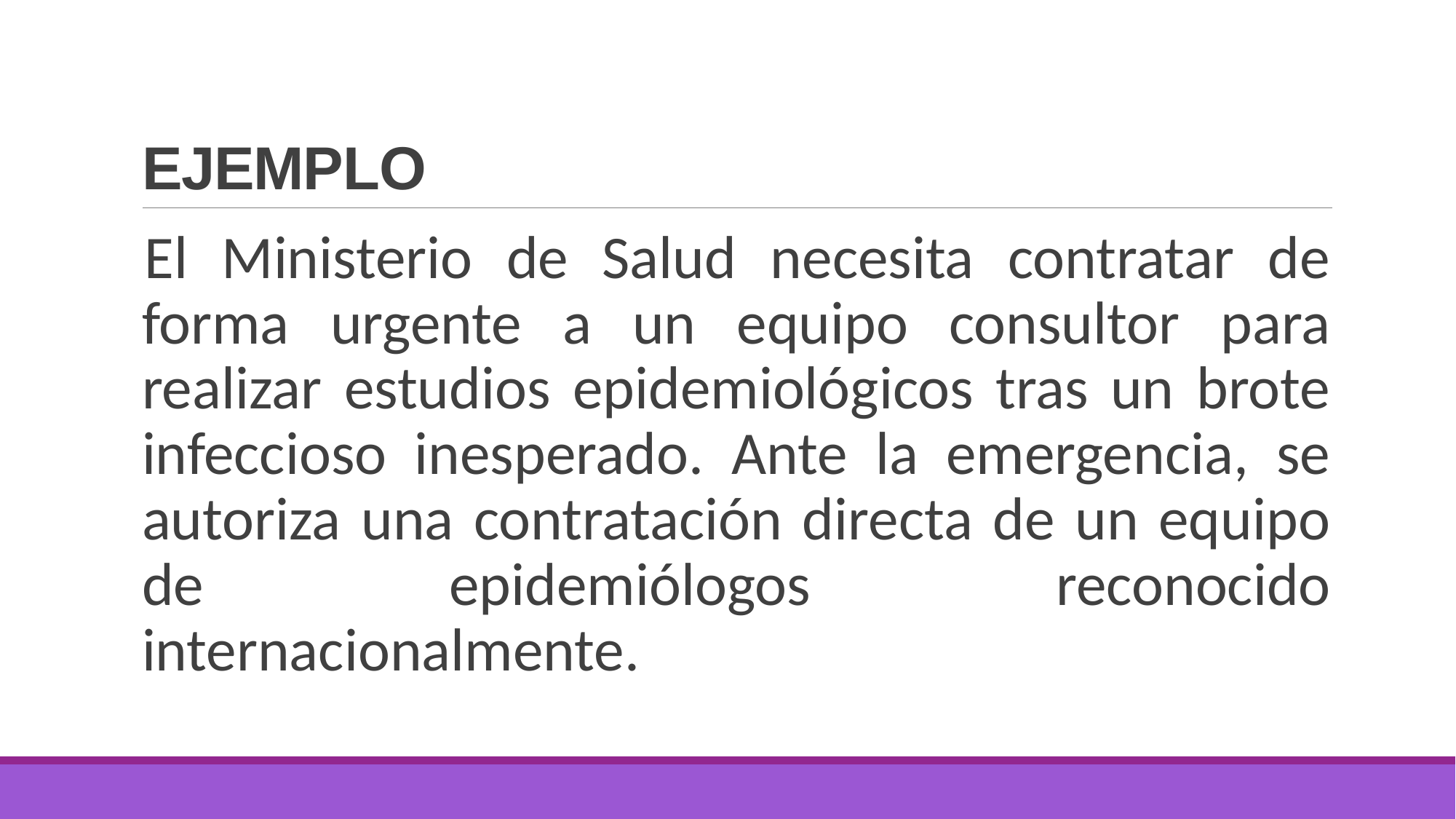

# EJEMPLO
El Ministerio de Salud necesita contratar de forma urgente a un equipo consultor para realizar estudios epidemiológicos tras un brote infeccioso inesperado. Ante la emergencia, se autoriza una contratación directa de un equipo de epidemiólogos reconocido internacionalmente.